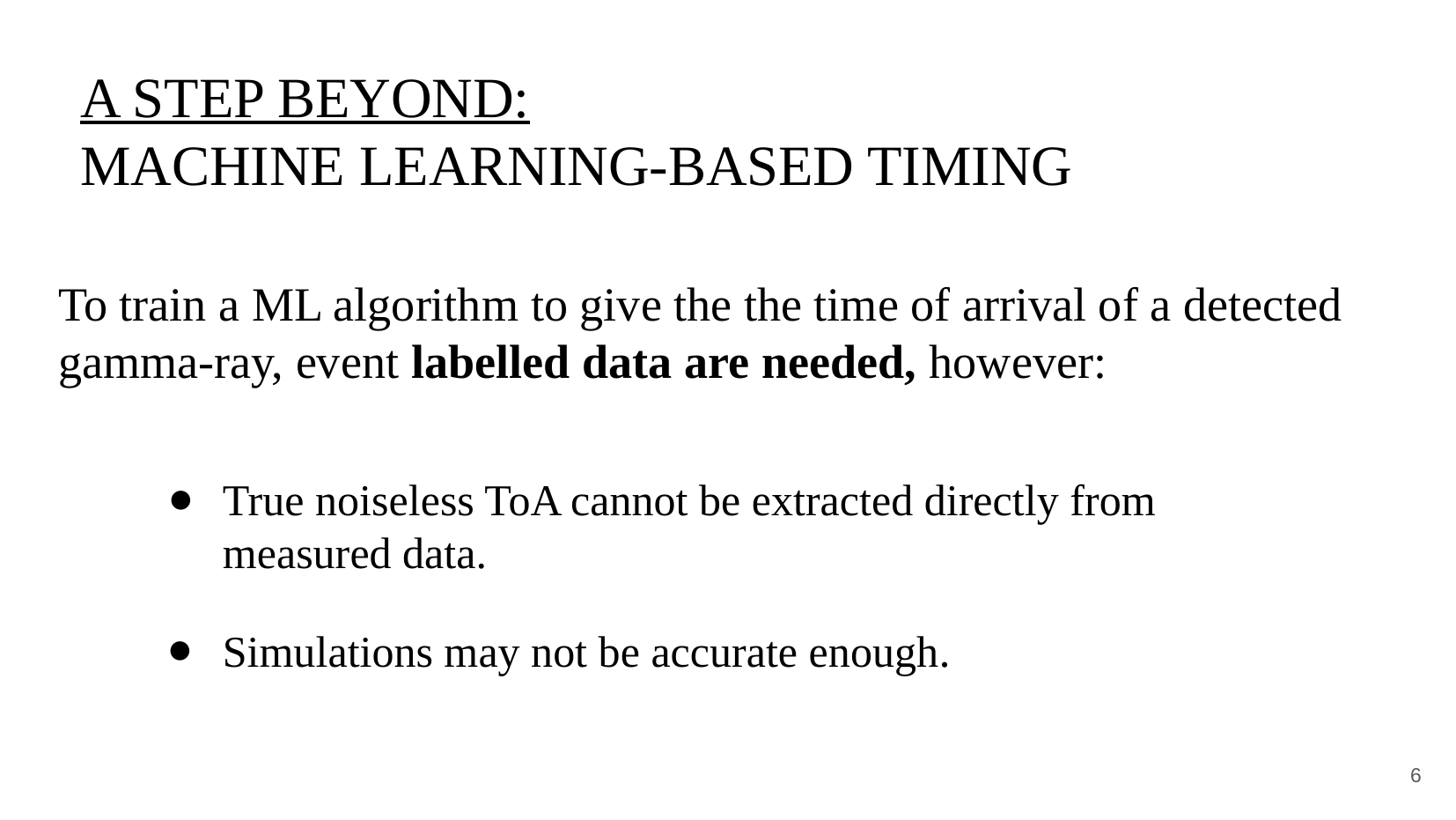

A STEP BEYOND:
MACHINE LEARNING-BASED TIMING
To train a ML algorithm to give the the time of arrival of a detected gamma-ray, event labelled data are needed, however:

True noiseless ToA cannot be extracted directly from measured data.

Simulations may not be accurate enough.
6